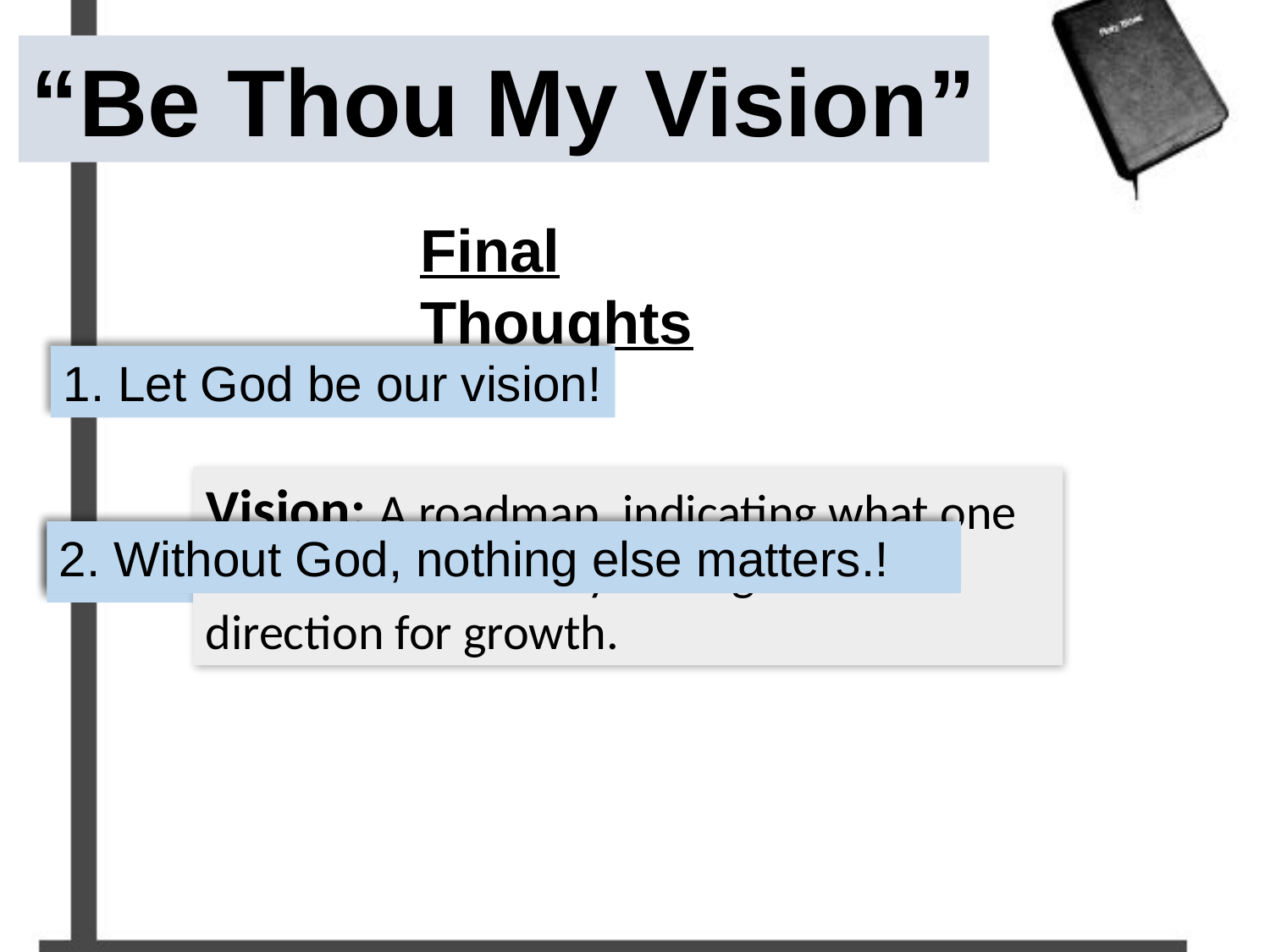

“Be Thou My Vision”
Final Thoughts
1. Let God be our vision!
Vision: A roadmap, indicating what one wants to become by setting a defined direction for growth.
2. Without God, nothing else matters.!
2. Without God, nothing else matters.!